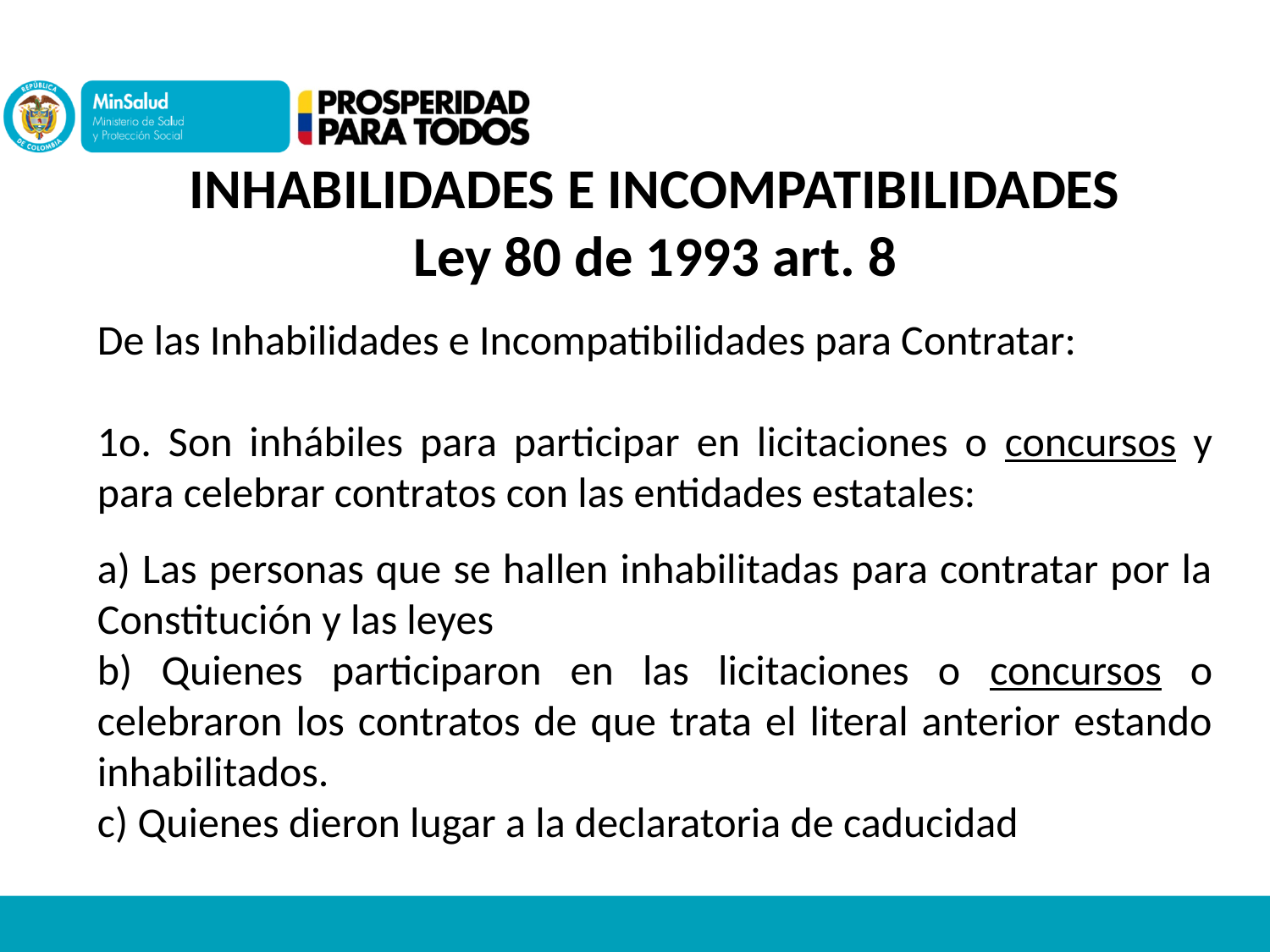

INHABILIDADES E INCOMPATIBILIDADES
Ley 80 de 1993 art. 8

De las Inhabilidades e Incompatibilidades para Contratar:

1o. Son inhábiles para participar en licitaciones o concursos y para celebrar contratos con las entidades estatales:

a) Las personas que se hallen inhabilitadas para contratar por la Constitución y las leyes
b) Quienes participaron en las licitaciones o concursos o celebraron los contratos de que trata el literal anterior estando inhabilitados.
c) Quienes dieron lugar a la declaratoria de caducidad